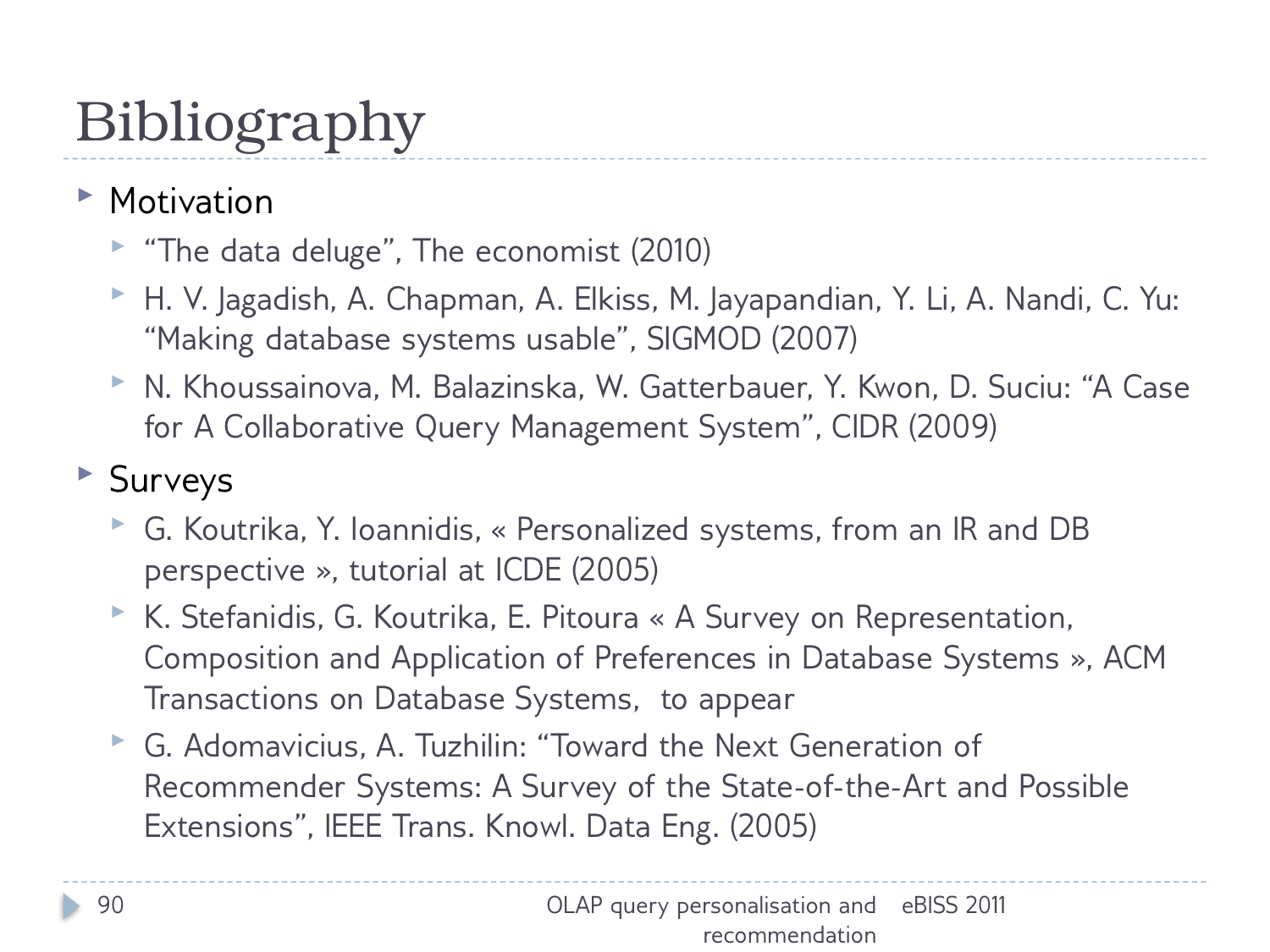

# Bibliography
Motivation
“The data deluge”, The economist (2010)
H. V. Jagadish, A. Chapman, A. Elkiss, M. Jayapandian, Y. Li, A. Nandi, C. Yu: “Making database systems usable”, SIGMOD (2007)
N. Khoussainova, M. Balazinska, W. Gatterbauer, Y. Kwon, D. Suciu: “A Case for A Collaborative Query Management System”, CIDR (2009)
Surveys
G. Koutrika, Y. Ioannidis, « Personalized systems, from an IR and DB perspective », tutorial at ICDE (2005)
K. Stefanidis, G. Koutrika, E. Pitoura « A Survey on Representation, Composition and Application of Preferences in Database Systems », ACM Transactions on Database Systems,  to appear
G. Adomavicius, A. Tuzhilin: “Toward the Next Generation of Recommender Systems: A Survey of the State-of-the-Art and Possible Extensions”, IEEE Trans. Knowl. Data Eng. (2005)
90
OLAP query personalisation and recommendation
eBISS 2011